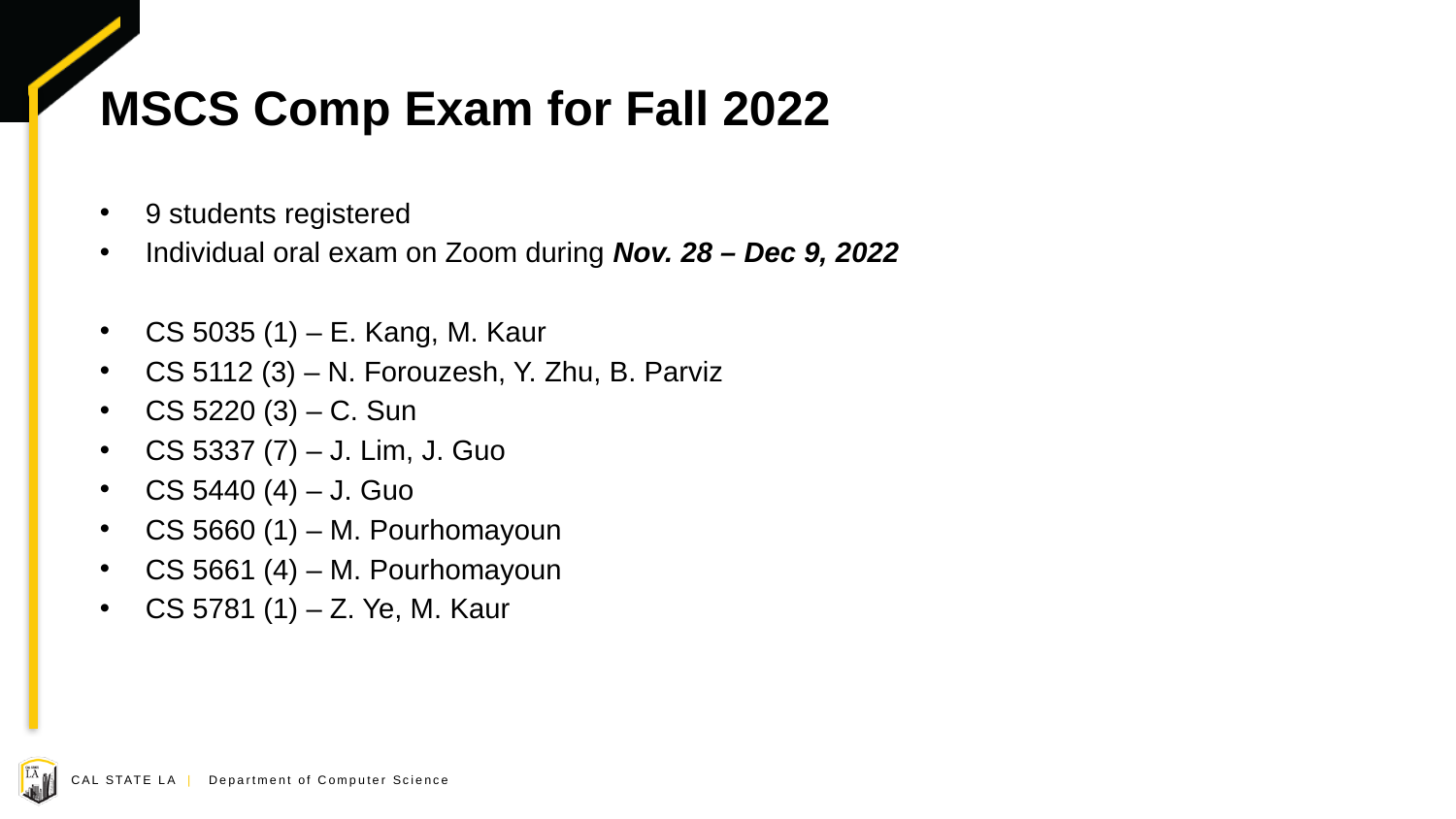

# MSCS Comp Exam for Fall 2022
9 students registered
Individual oral exam on Zoom during Nov. 28 – Dec 9, 2022

CS 5035 (1) – E. Kang, M. Kaur
CS 5112 (3) – N. Forouzesh, Y. Zhu, B. Parviz
CS 5220 (3) – C. Sun
CS 5337 (7) – J. Lim, J. Guo
CS 5440 (4) – J. Guo
CS 5660 (1) – M. Pourhomayoun
CS 5661 (4) – M. Pourhomayoun
CS 5781 (1) – Z. Ye, M. Kaur